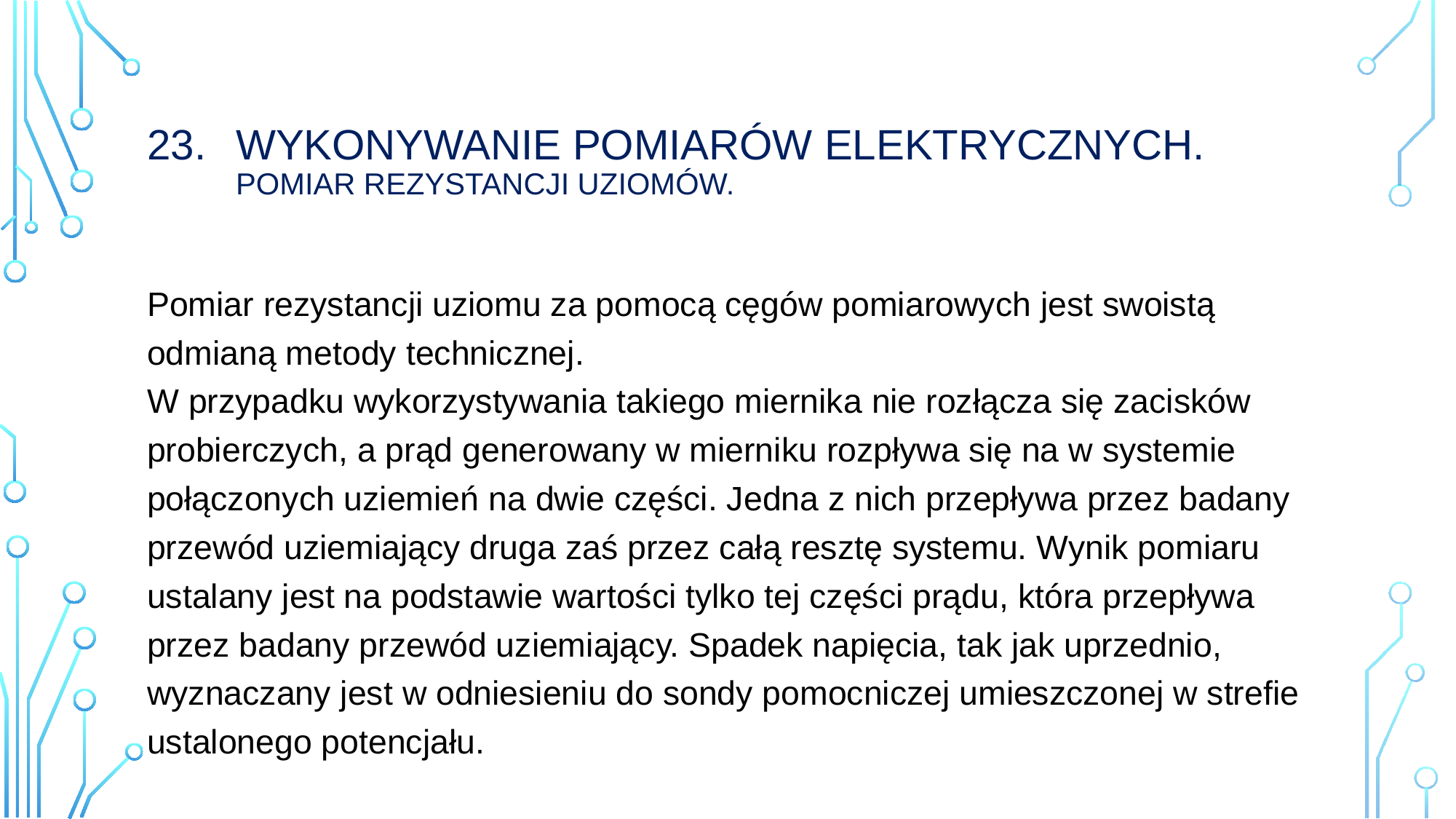

# Wykonywanie Pomiarów Elektrycznych. Pomiar rezystancji uziomów.
Pomiar rezystancji uziomu za pomocą cęgów pomiarowych jest swoistą odmianą metody technicznej.
W przypadku wykorzystywania takiego miernika nie rozłącza się zacisków probierczych, a prąd generowany w mierniku rozpływa się na w systemie połączonych uziemień na dwie części. Jedna z nich przepływa przez badany przewód uziemiający druga zaś przez całą resztę systemu. Wynik pomiaru ustalany jest na podstawie wartości tylko tej części prądu, która przepływa przez badany przewód uziemiający. Spadek napięcia, tak jak uprzednio, wyznaczany jest w odniesieniu do sondy pomocniczej umieszczonej w strefie ustalonego potencjału.